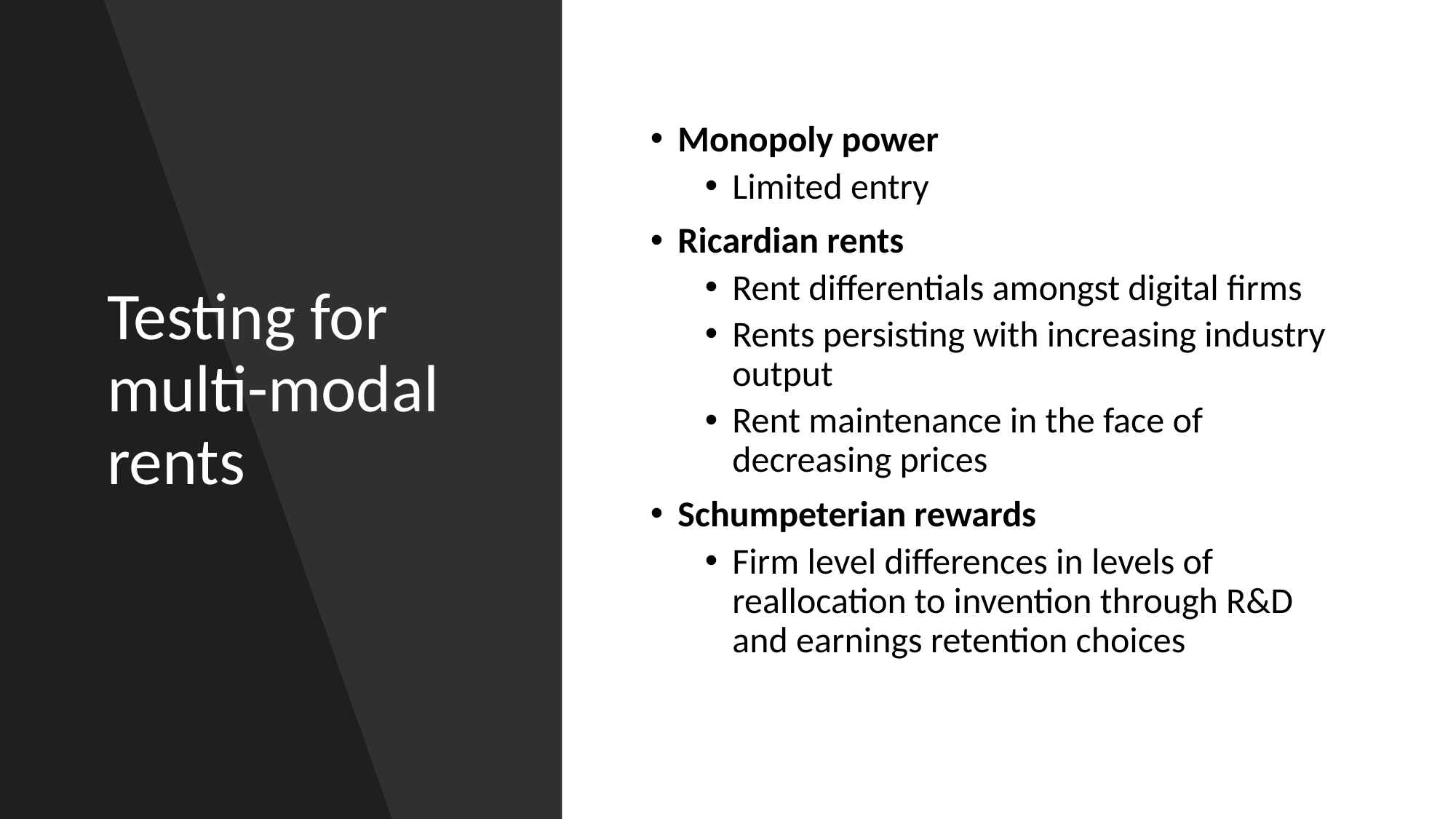

# Testing for multi-modal rents
Monopoly power
Limited entry
Ricardian rents
Rent differentials amongst digital firms
Rents persisting with increasing industry output
Rent maintenance in the face of decreasing prices
Schumpeterian rewards
Firm level differences in levels of reallocation to invention through R&D and earnings retention choices